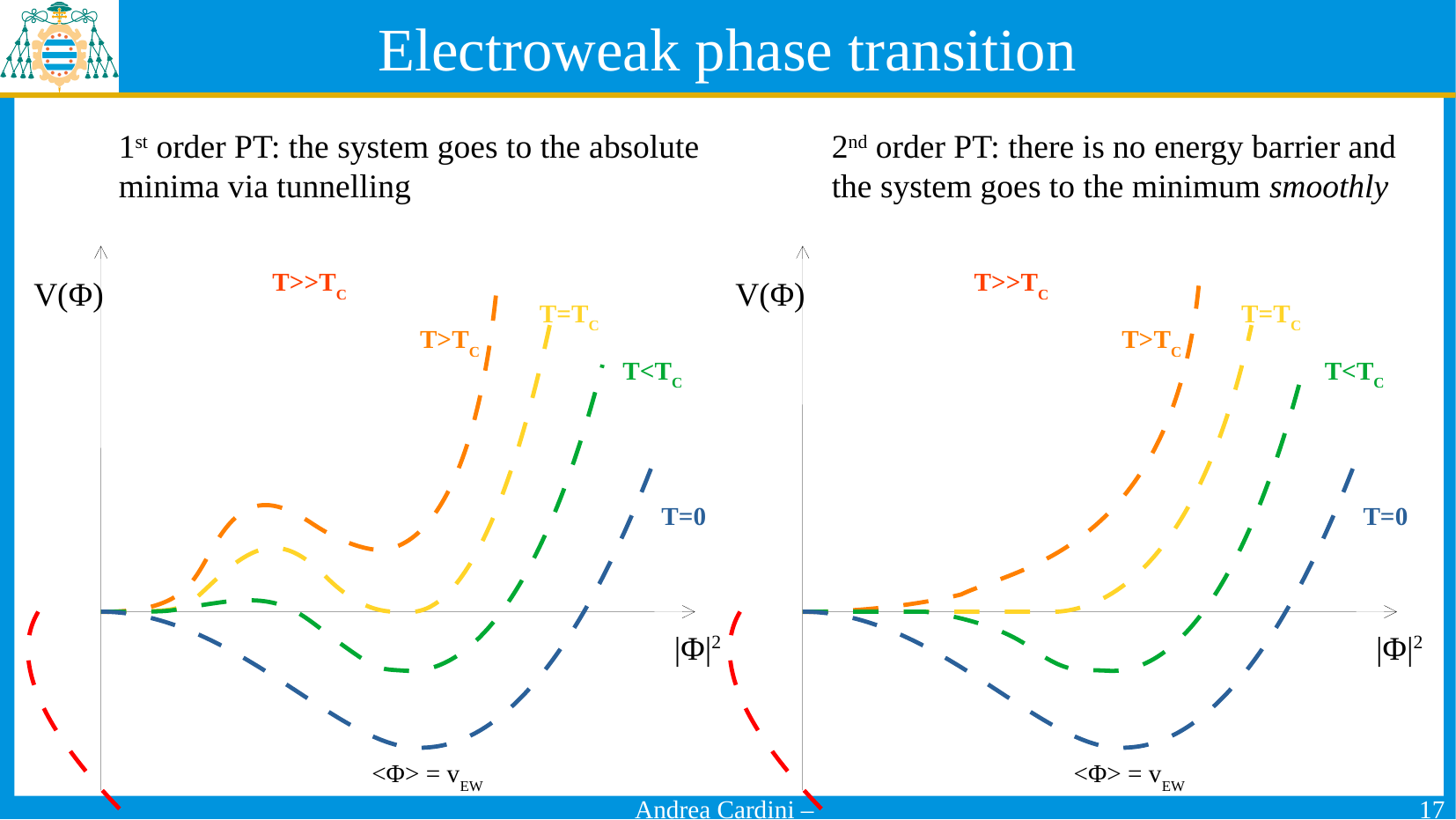

Electroweak phase transition
1st order PT: the system goes to the absolute
minima via tunnelling
2nd order PT: there is no energy barrier and
the system goes to the minimum smoothly

T>>TC
V(Φ)

T=TC
T>TC

T<TC

T=0

|Φ|2

<Φ> = vEW

T>>TC
V(Φ)

T=TC
T>TC

T<TC

T=0

|Φ|2

<Φ> = vEW
17